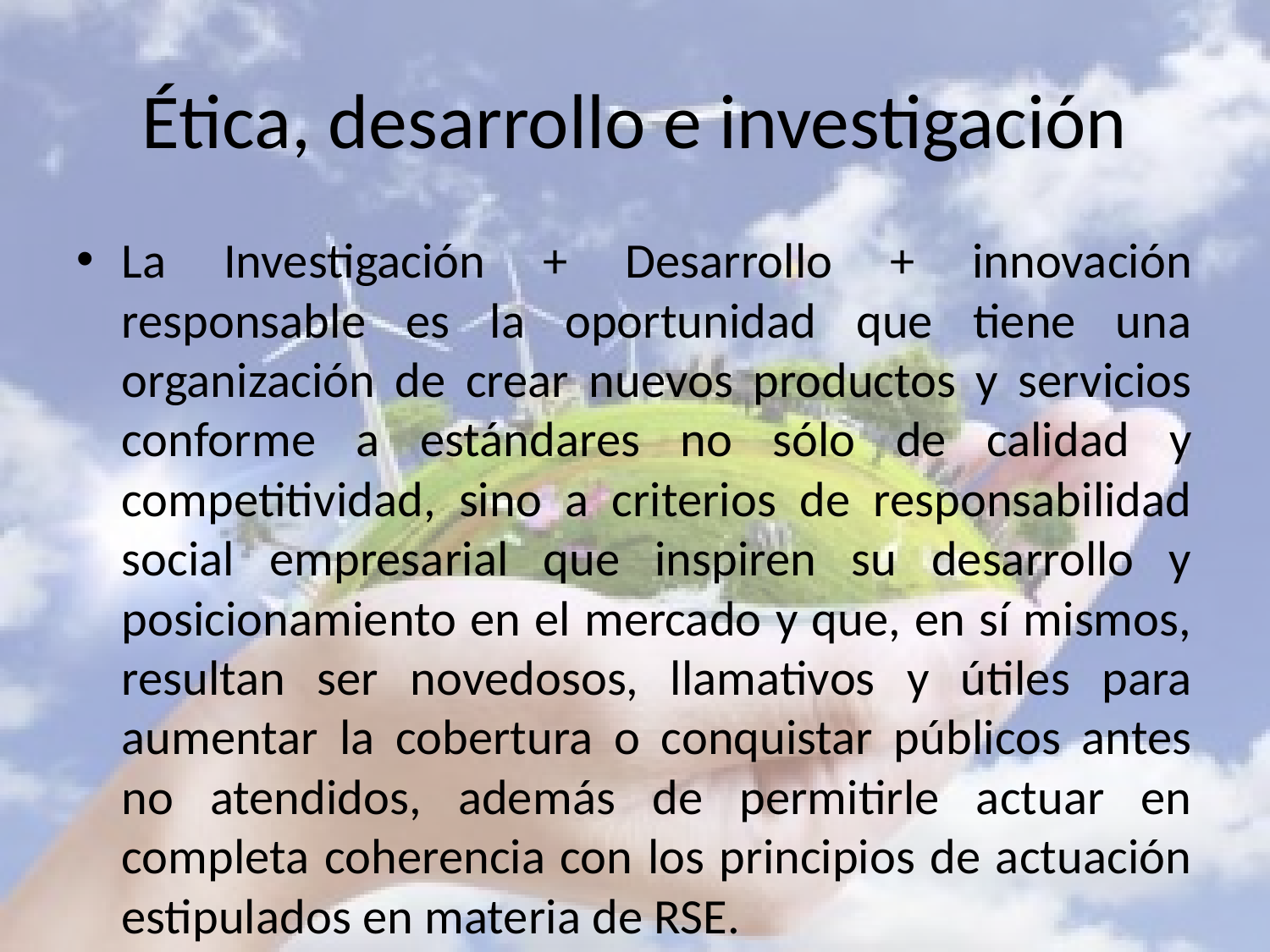

# Ética, desarrollo e investigación
La Investigación + Desarrollo + innovación responsable es la oportunidad que tiene una organización de crear nuevos productos y servicios conforme a estándares no sólo de calidad y competitividad, sino a criterios de responsabilidad social empresarial que inspiren su desarrollo y posicionamiento en el mercado y que, en sí mismos, resultan ser novedosos, llamativos y útiles para aumentar la cobertura o conquistar públicos antes no atendidos, además de permitirle actuar en completa coherencia con los principios de actuación estipulados en materia de RSE.